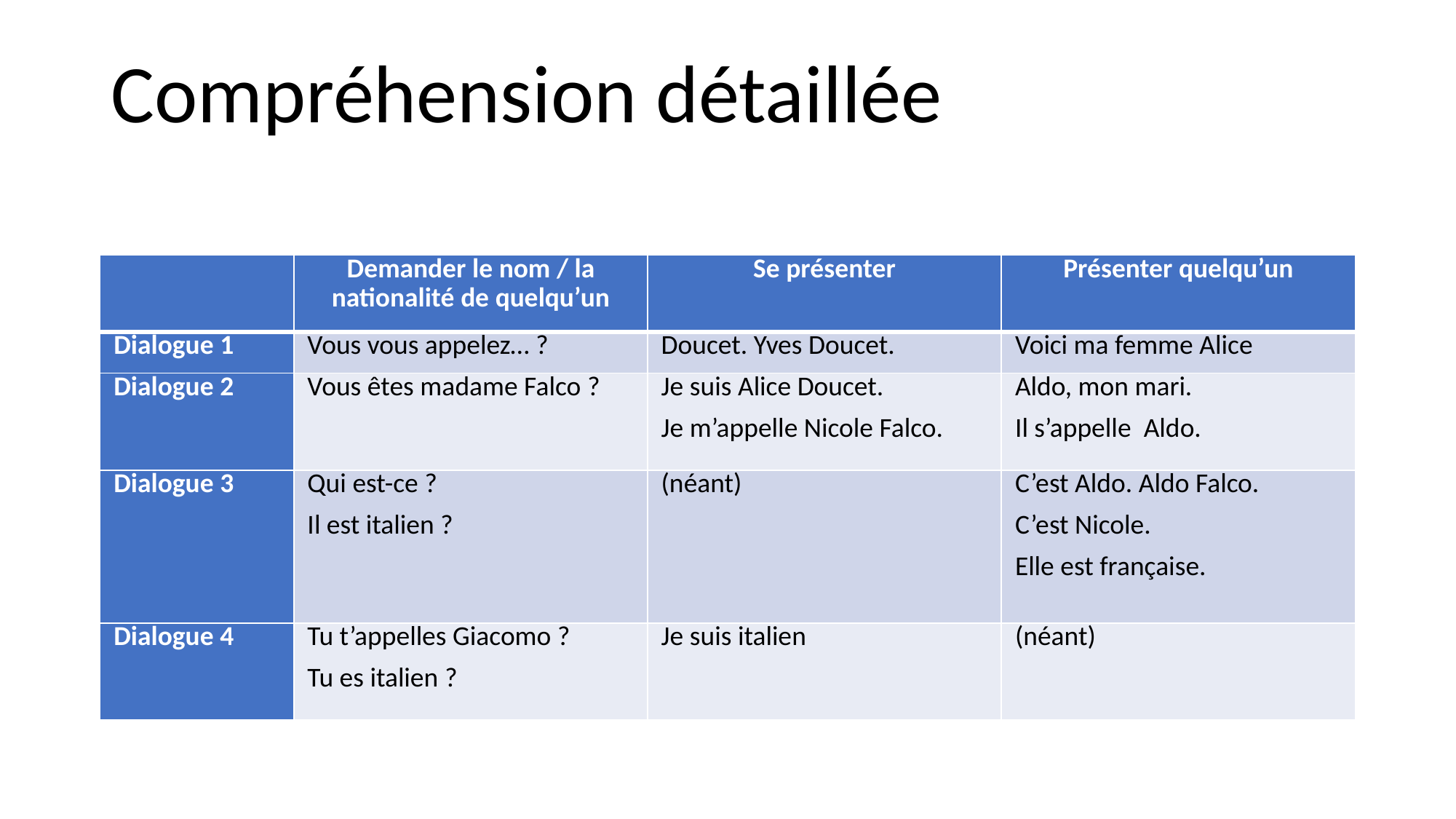

# Compréhension détaillée
|  | Demander le nom / la nationalité de quelqu’un | Se présenter | Présenter quelqu’un |
| --- | --- | --- | --- |
| Dialogue 1 | Vous vous appelez… ? | Doucet. Yves Doucet. | Voici ma femme Alice |
| Dialogue 2 | Vous êtes madame Falco ? | Je suis Alice Doucet. Je m’appelle Nicole Falco. | Aldo, mon mari. Il s’appelle Aldo. |
| Dialogue 3 | Qui est-ce ? Il est italien ? | (néant) | C’est Aldo. Aldo Falco. C’est Nicole. Elle est française. |
| Dialogue 4 | Tu t’appelles Giacomo ? Tu es italien ? | Je suis italien | (néant) |